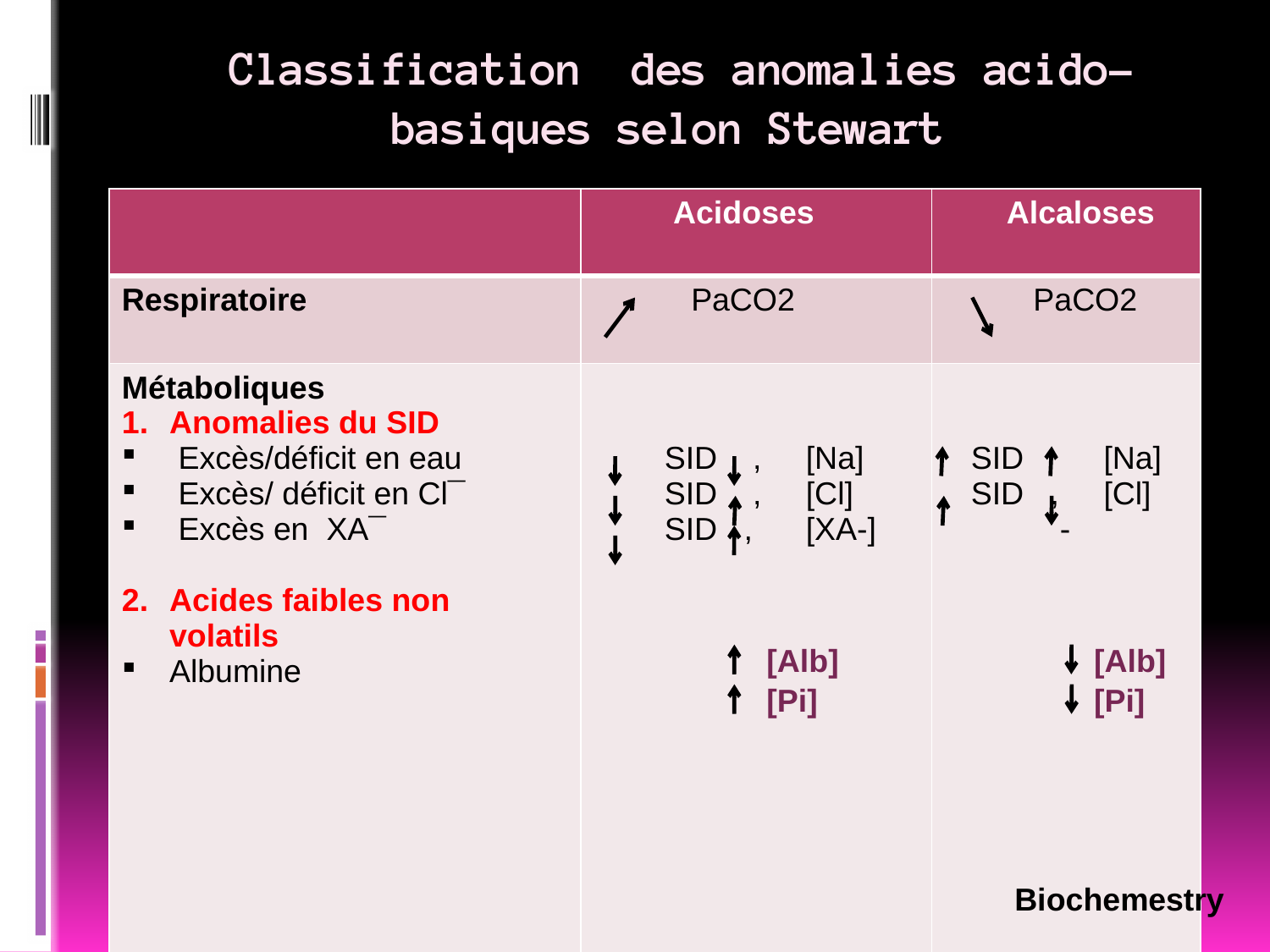

# Classification  des anomalies acido-basiques selon Stewart
|  | Acidoses | Alcaloses |
| --- | --- | --- |
| Respiratoire | PaCO2 | PaCO2 |
| Métaboliques Anomalies du SID Excès/déficit en eau Excès/ déficit en Cl¯ Excès en XA¯ Acides faibles non volatils Albumine Phosphate inorganique | SID , [Na] SID , [Cl] SID , [XA-] | SID [Na] SID , [Cl] - |
[Alb]
[Alb]
[Pi]
[Pi]
Biochemestry